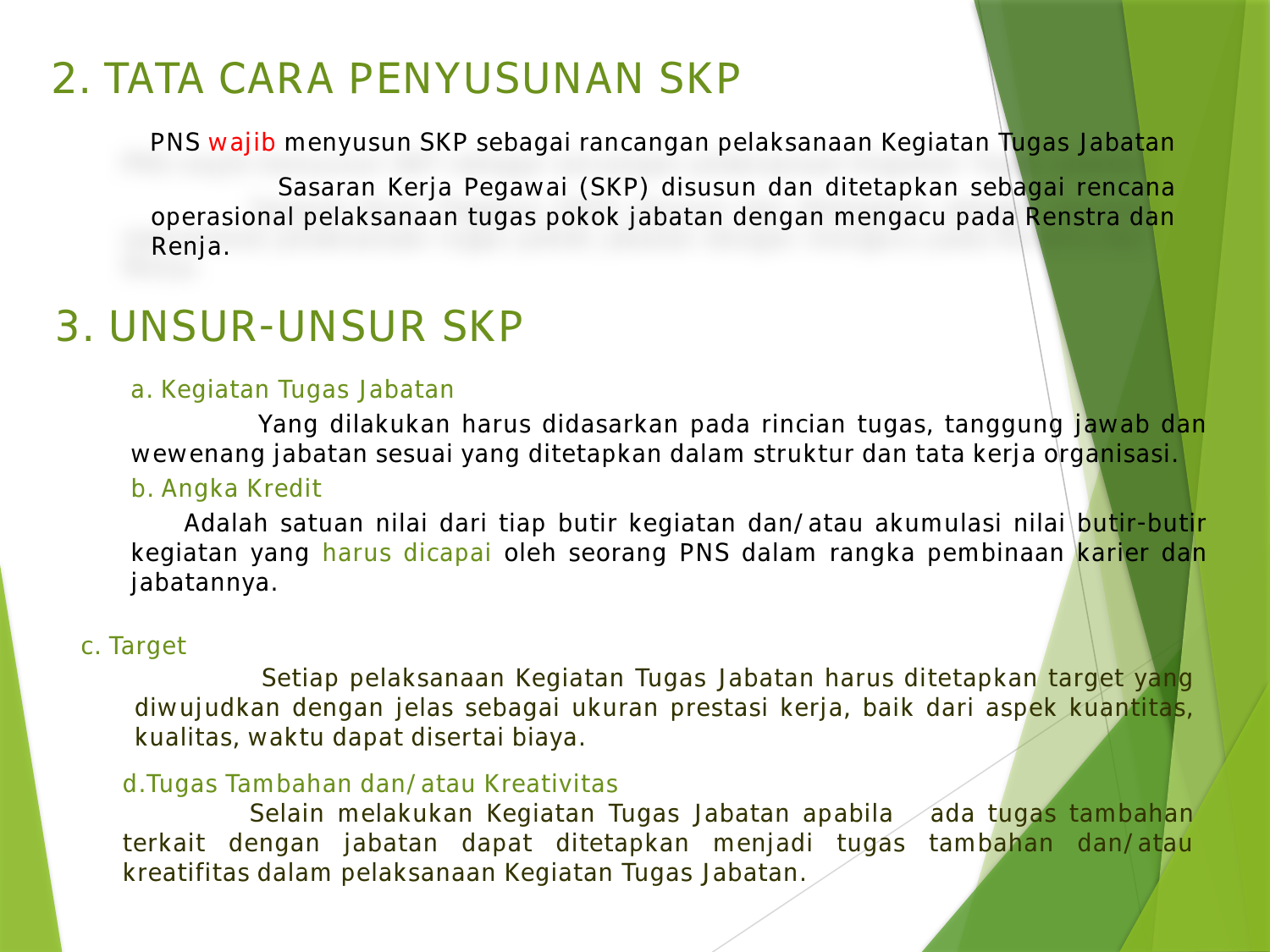

2. TATA CARA PENYUSUNAN SKP

         PNS wajib menyusun SKP sebagai rancangan pelaksanaan Kegiatan Tugas Jabatan
		Sasaran Kerja Pegawai (SKP) disusun dan ditetapkan sebagai rencana operasional pelaksanaan tugas pokok jabatan dengan mengacu pada Renstra dan Renja.

3. UNSUR-UNSUR SKP

	a. Kegiatan Tugas Jabatan
		Yang dilakukan harus didasarkan pada rincian tugas, tanggung jawab dan wewenang jabatan sesuai yang ditetapkan dalam struktur dan tata kerja organisasi.
	b. Angka Kredit
               Adalah satuan nilai dari tiap butir kegiatan dan/atau akumulasi nilai butir-butir kegiatan yang harus dicapai oleh seorang PNS dalam rangka pembinaan karier dan jabatannya.

     c. Target
		Setiap pelaksanaan Kegiatan Tugas Jabatan harus ditetapkan target yang diwujudkan dengan jelas sebagai ukuran prestasi kerja, baik dari aspek kuantitas, kualitas, waktu dapat disertai biaya.

	d.Tugas Tambahan dan/atau Kreativitas
		Selain melakukan Kegiatan Tugas Jabatan apabila   ada tugas tambahan terkait dengan jabatan dapat ditetapkan menjadi tugas tambahan dan/atau kreatifitas dalam pelaksanaan Kegiatan Tugas Jabatan.